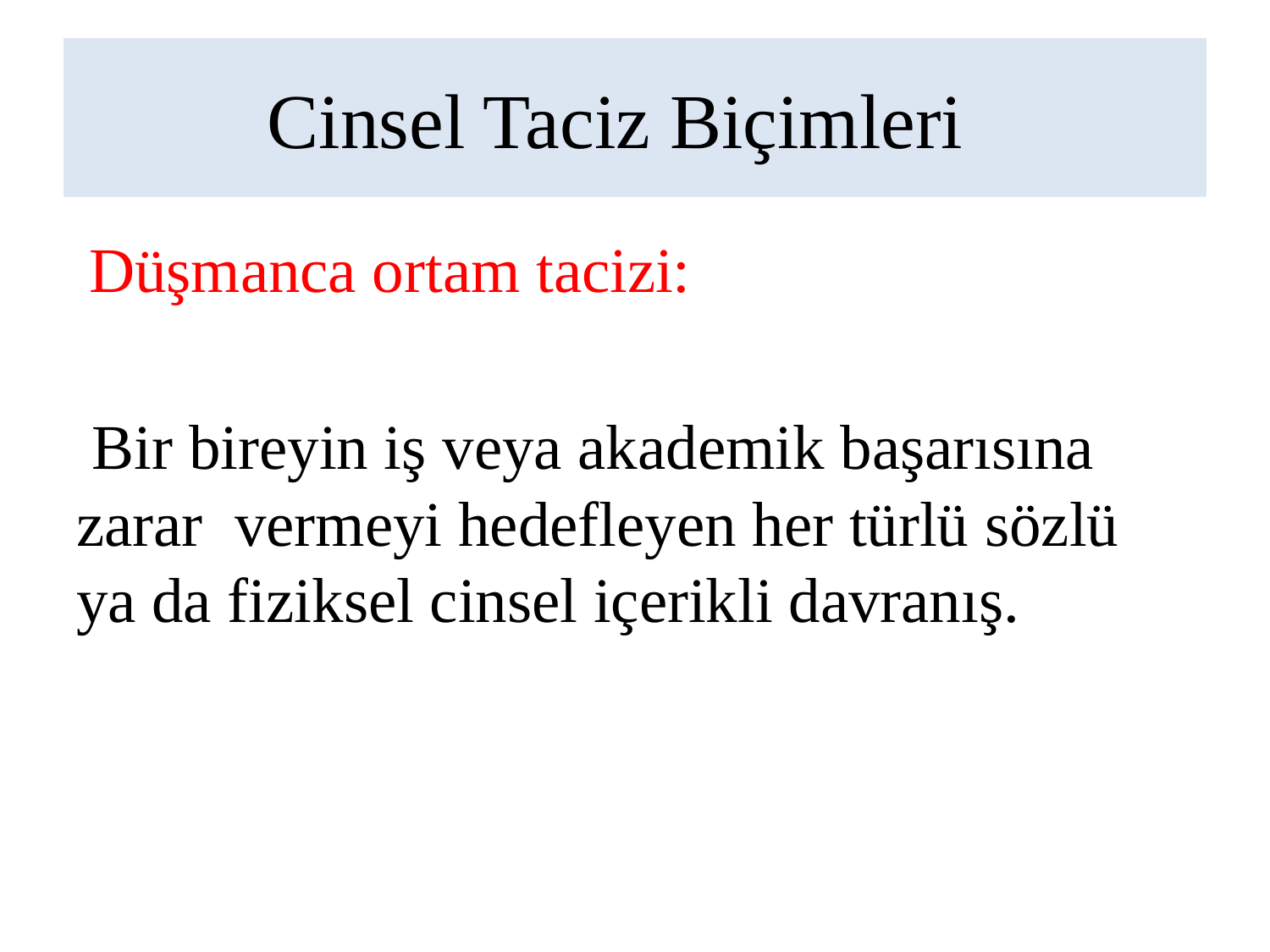

# Cinsel Taciz Biçimleri
 Düşmanca ortam tacizi:

 Bir bireyin iş veya akademik başarısına zarar  vermeyi hedefleyen her türlü sözlü ya da fiziksel cinsel içerikli davranış.